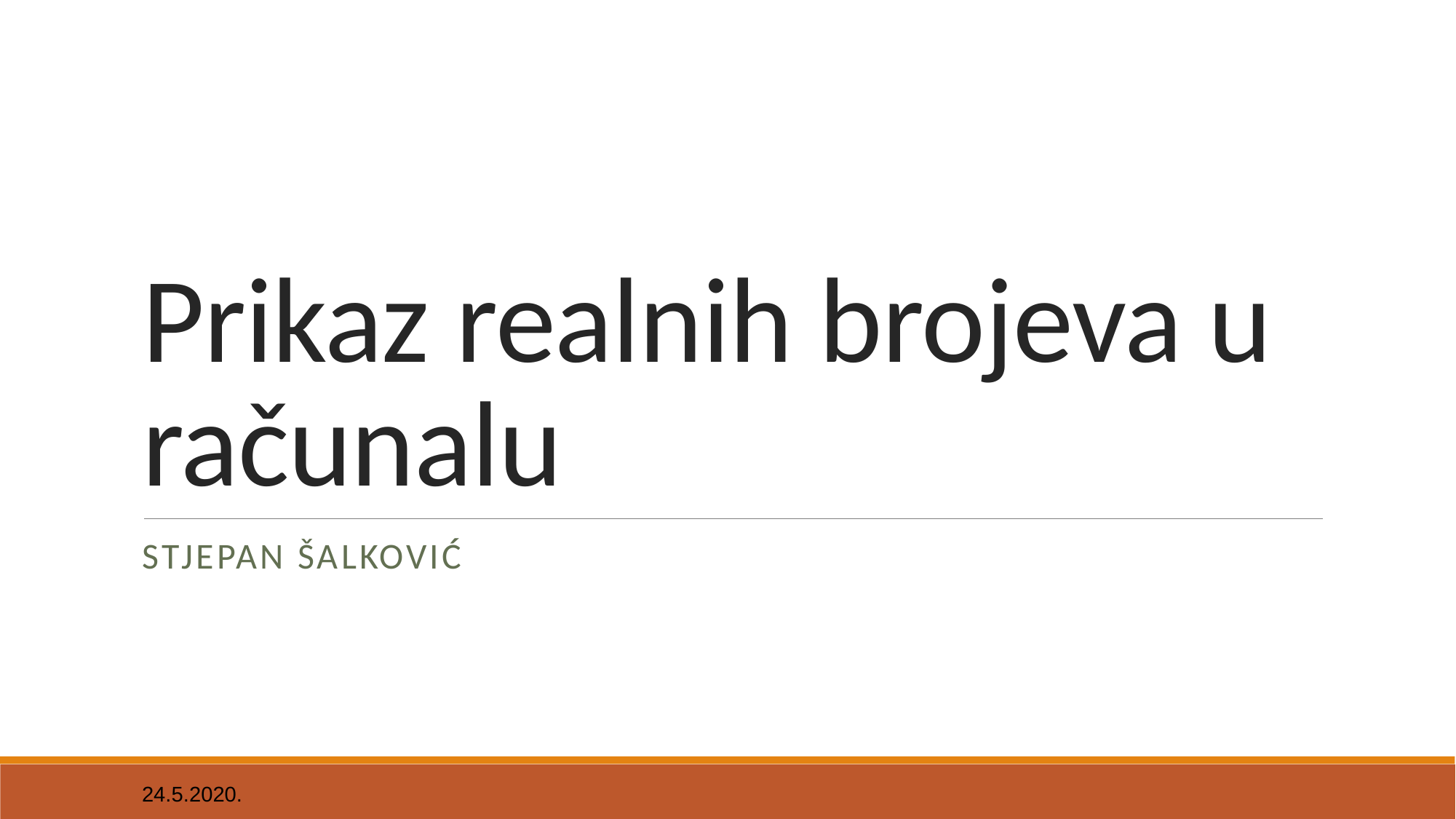

# Prikaz realnih brojeva u računalu

Stjepan Šalković
24.5.2020.